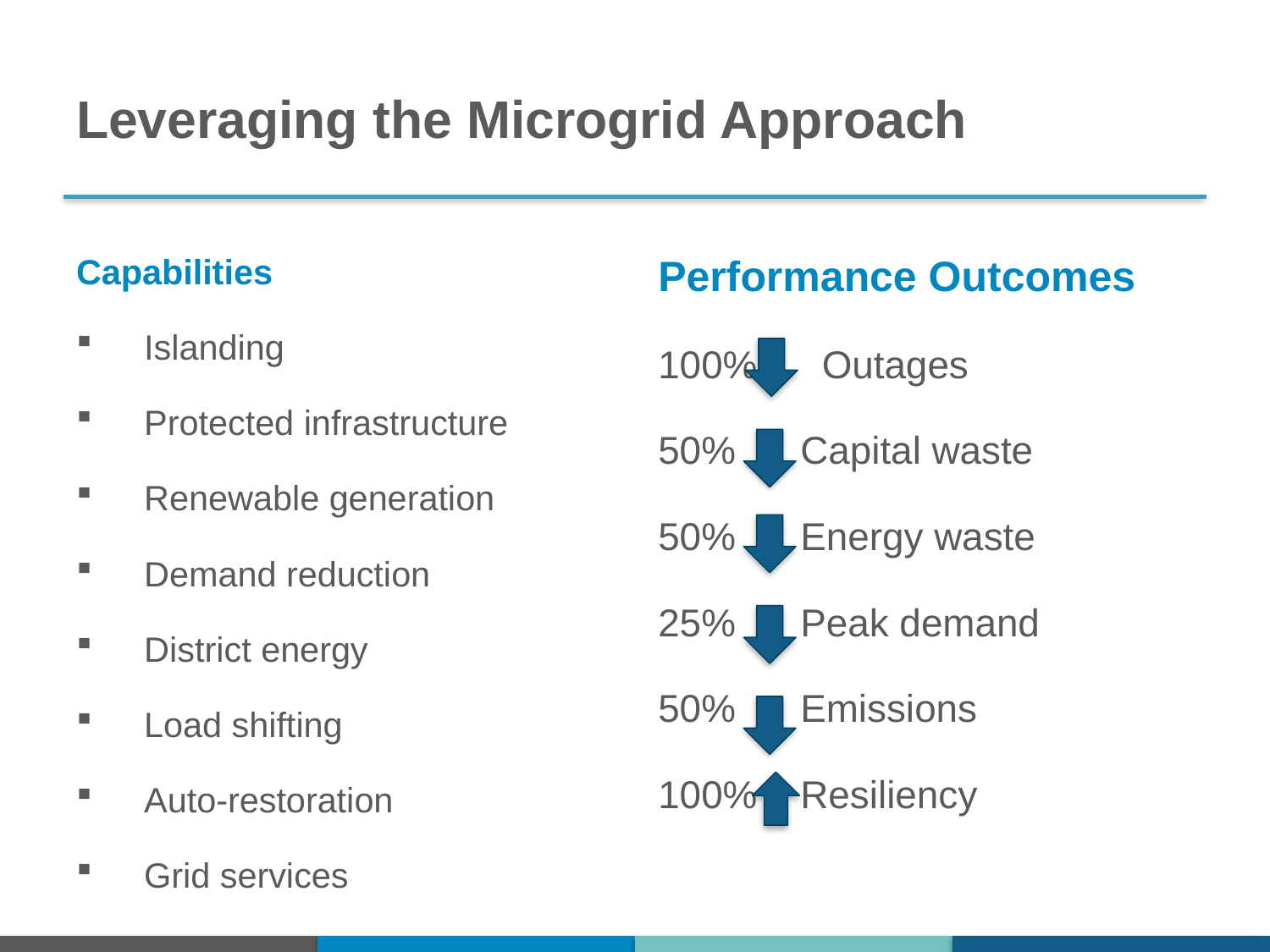

# Leveraging the Microgrid Approach
Capabilities
Islanding
Protected infrastructure
Renewable generation
Demand reduction
District energy
Load shifting
Auto-restoration
Grid services

Performance Outcomes
100%      Outages
50%      Capital waste
50%      Energy waste
25%      Peak demand
50%      Emissions
100%    Resiliency